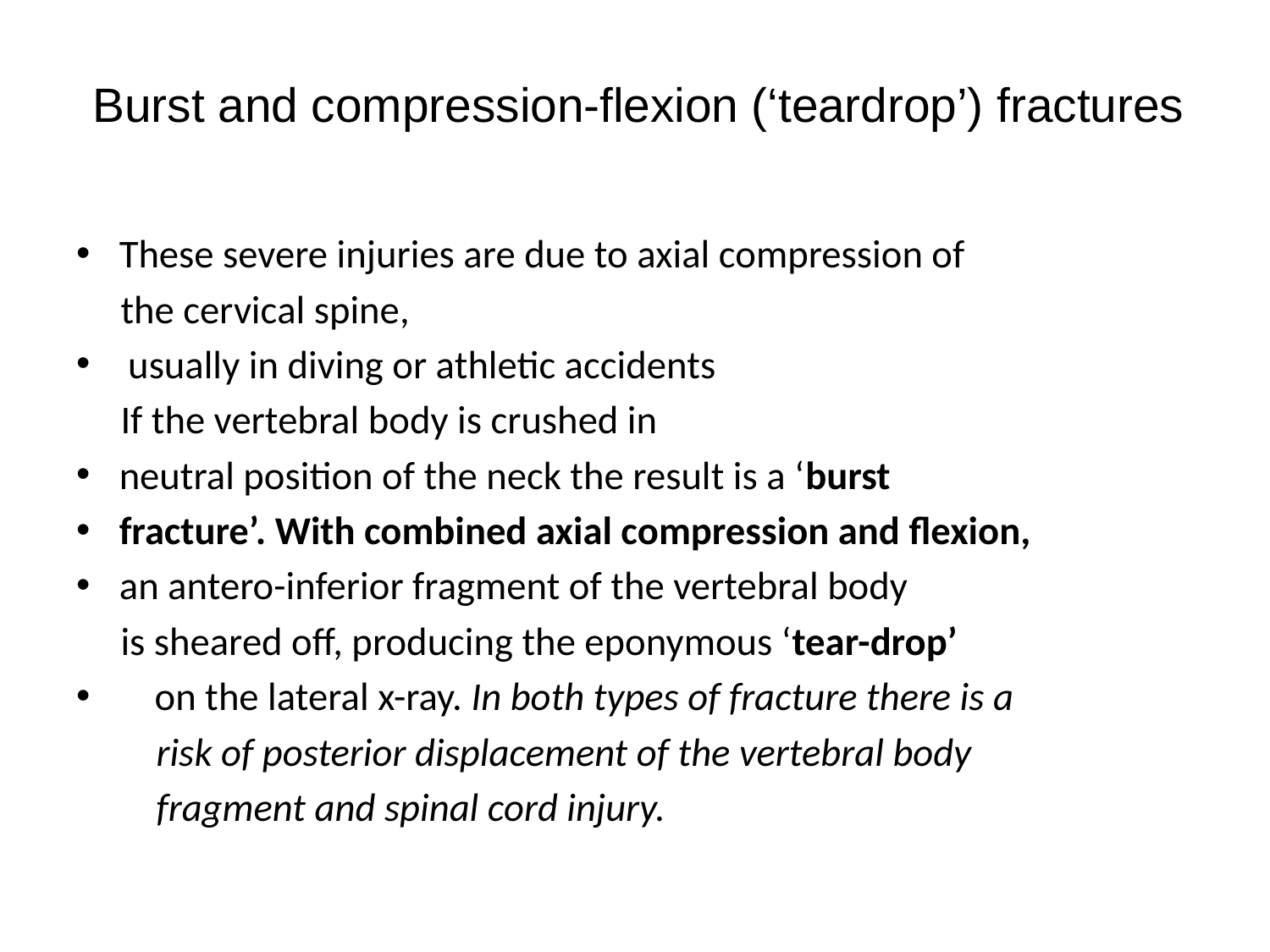

# Burst and compression-flexion (‘teardrop’) fractures
These severe injuries are due to axial compression of
     the cervical spine,
 usually in diving or athletic accidents
     If the vertebral body is crushed in
neutral position of the neck the result is a ‘burst
fracture’. With combined axial compression and flexion,
an antero-inferior fragment of the vertebral body
     is sheared off, producing the eponymous ‘tear-drop’
    on the lateral x-ray. In both types of fracture there is a
         risk of posterior displacement of the vertebral body
         fragment and spinal cord injury.